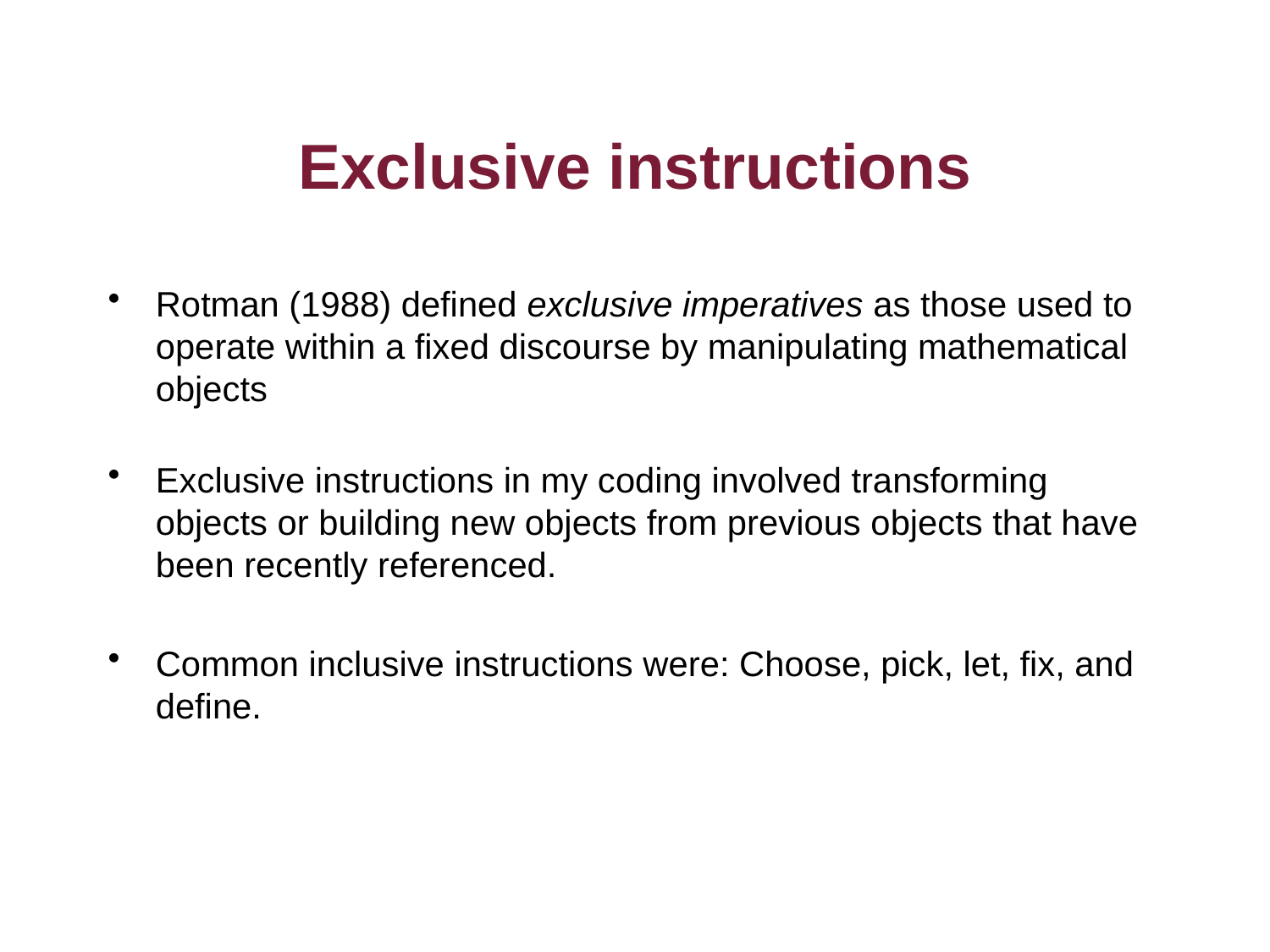

# Exclusive instructions
Rotman (1988) defined exclusive imperatives as those used to operate within a fixed discourse by manipulating mathematical objects
Exclusive instructions in my coding involved transforming objects or building new objects from previous objects that have been recently referenced.

Common inclusive instructions were: Choose, pick, let, fix, and define.